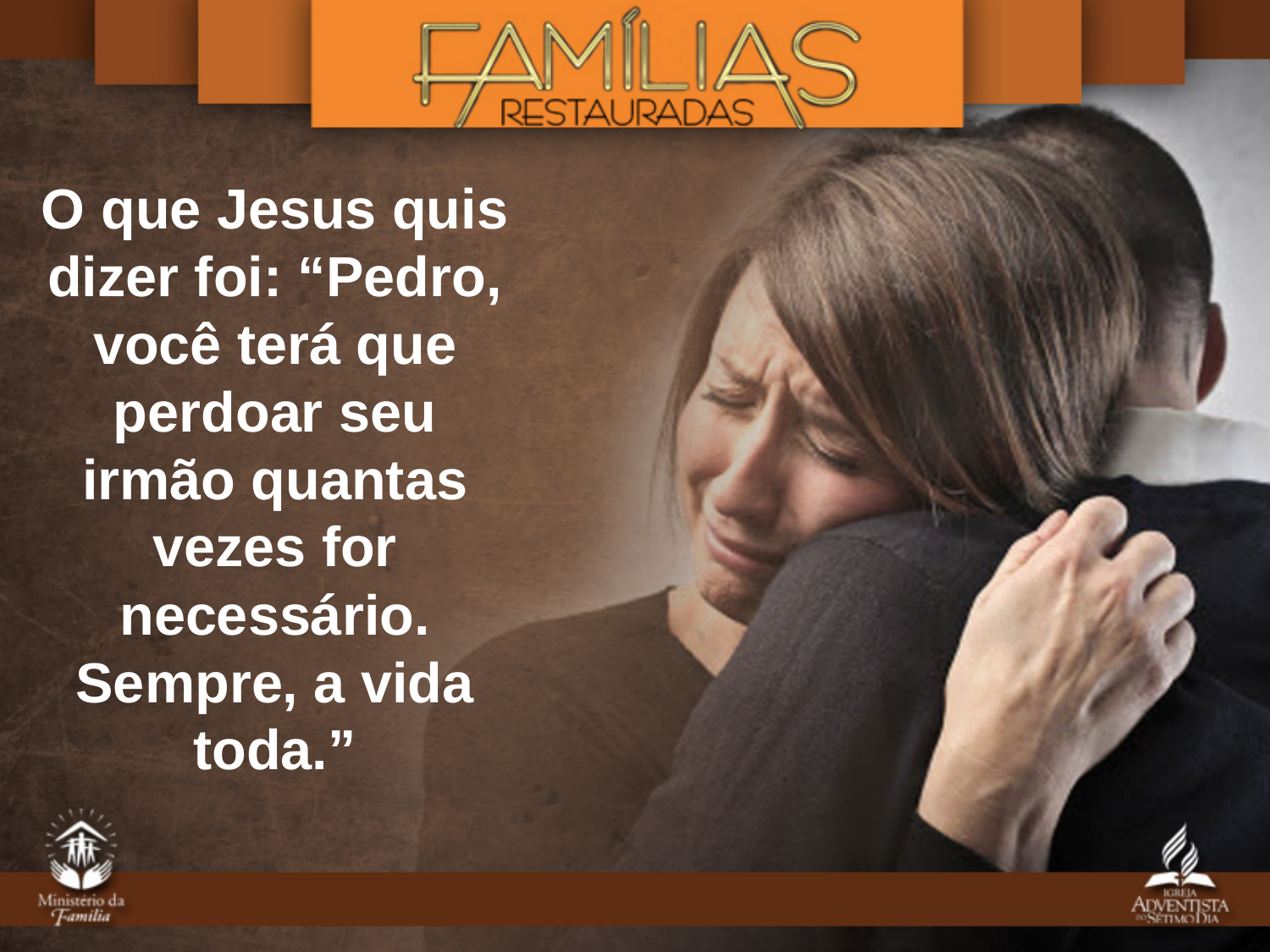

O que Jesus quis dizer foi: “Pedro, você terá que perdoar seu irmão quantas vezes for necessário. Sempre, a vida toda.”